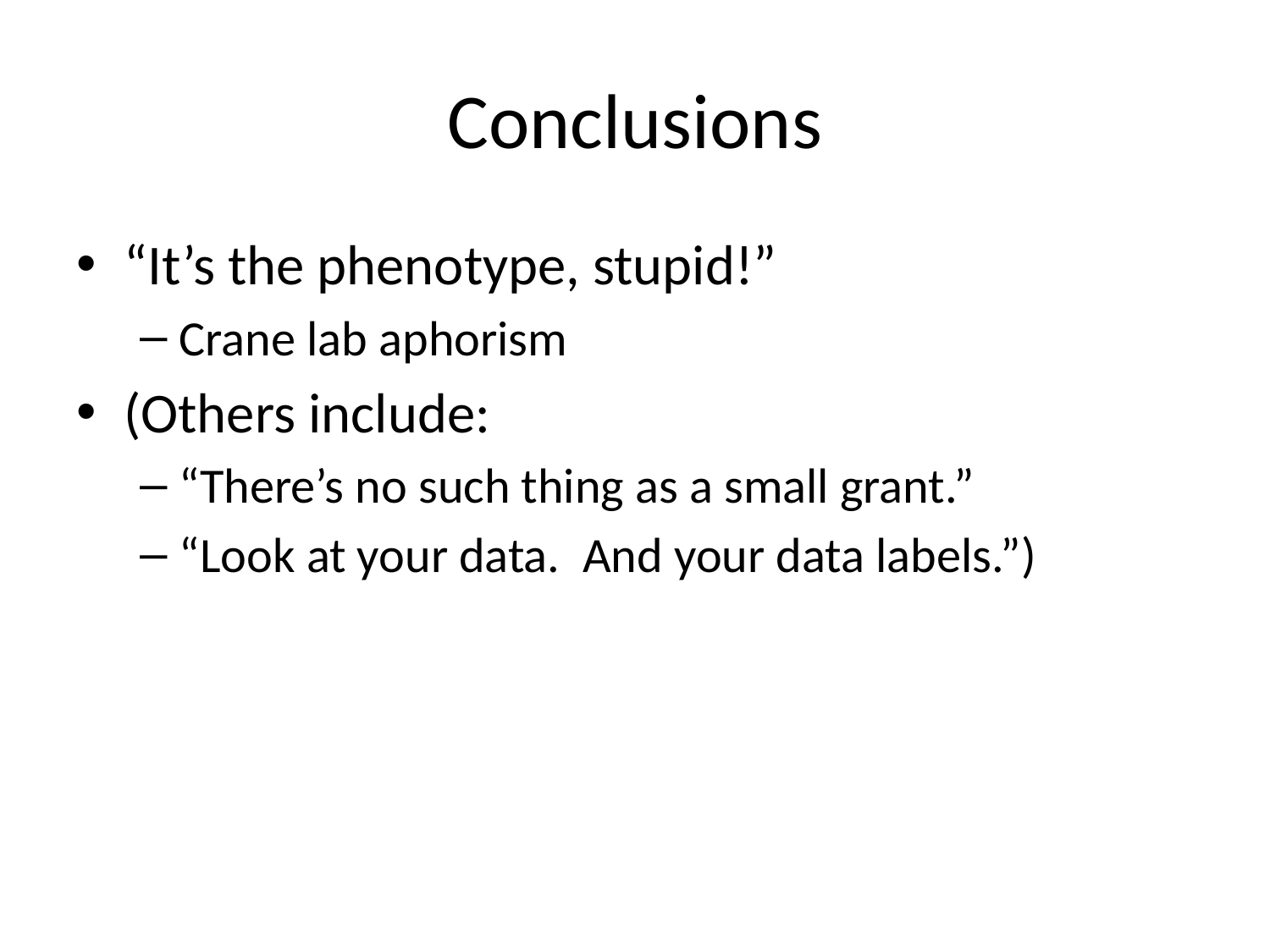

# Conclusions
“It’s the phenotype, stupid!”
Crane lab aphorism
(Others include:
“There’s no such thing as a small grant.”
“Look at your data.  And your data labels.”)